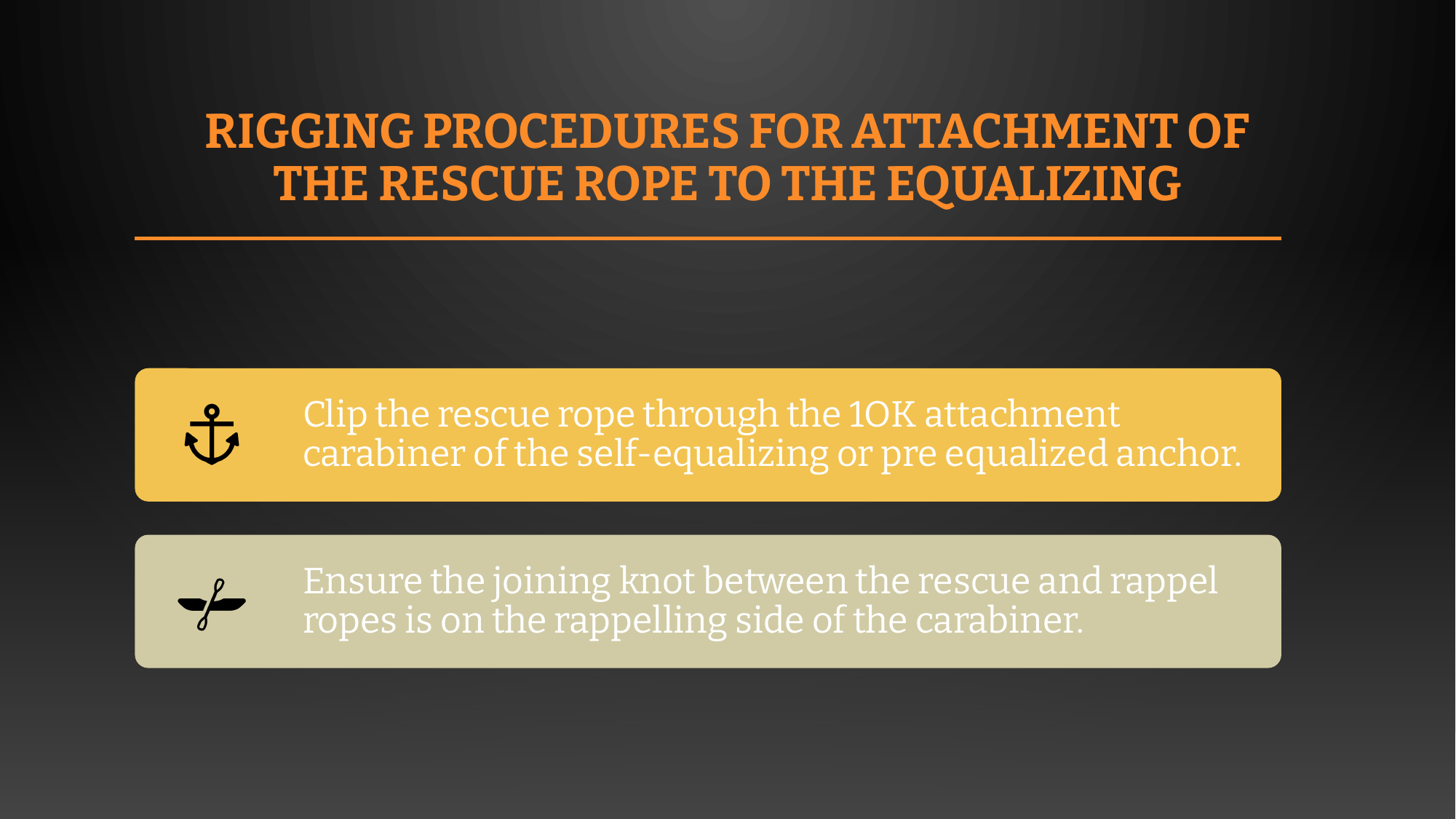

# Rigging procedures for attachment of the rescue rope to the equalizing

Clip the rescue rope through the 1OK attach­ment carabiner of the self-equalizing or pre equalized anchor.
Ensure the joining knot between the rescue and rappel ropes is on the rappelling side of the carabiner.